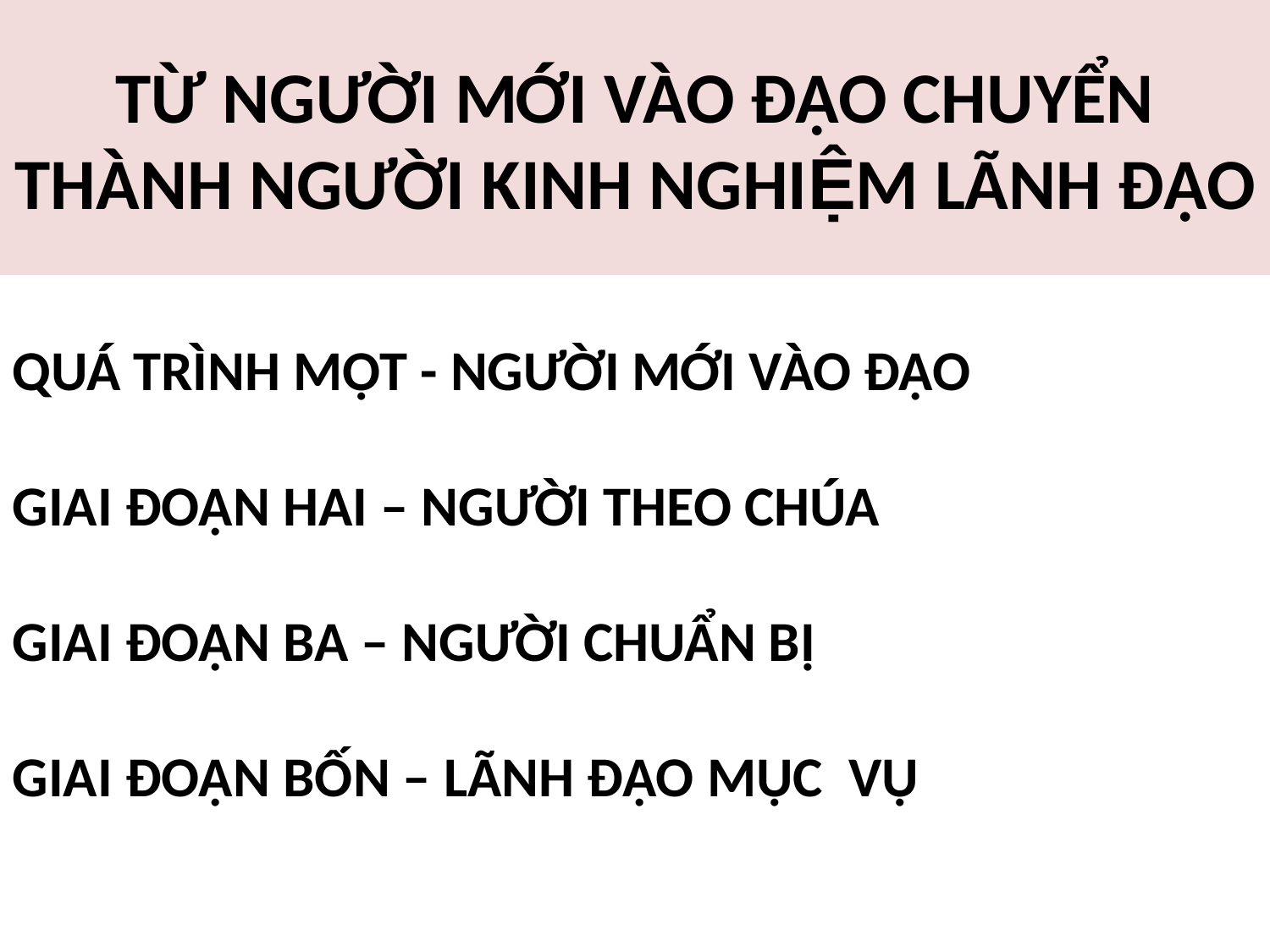

# TỪ NGƯỜI MỚI VÀO ĐẠO CHUYỂN THÀNH NGƯỜI KINH NGHIỆM LÃNH ĐẠO
QUÁ TRÌNH MỘT - NGƯỜI MỚI VÀO ĐẠO
GIAI ĐOẠN HAI – NGƯỜI THEO CHÚA
GIAI ĐOẠN BA – NGƯỜI CHUẨN BỊ
GIAI ĐOẠN BỐN – LÃNH ĐẠO MỤC  VỤ